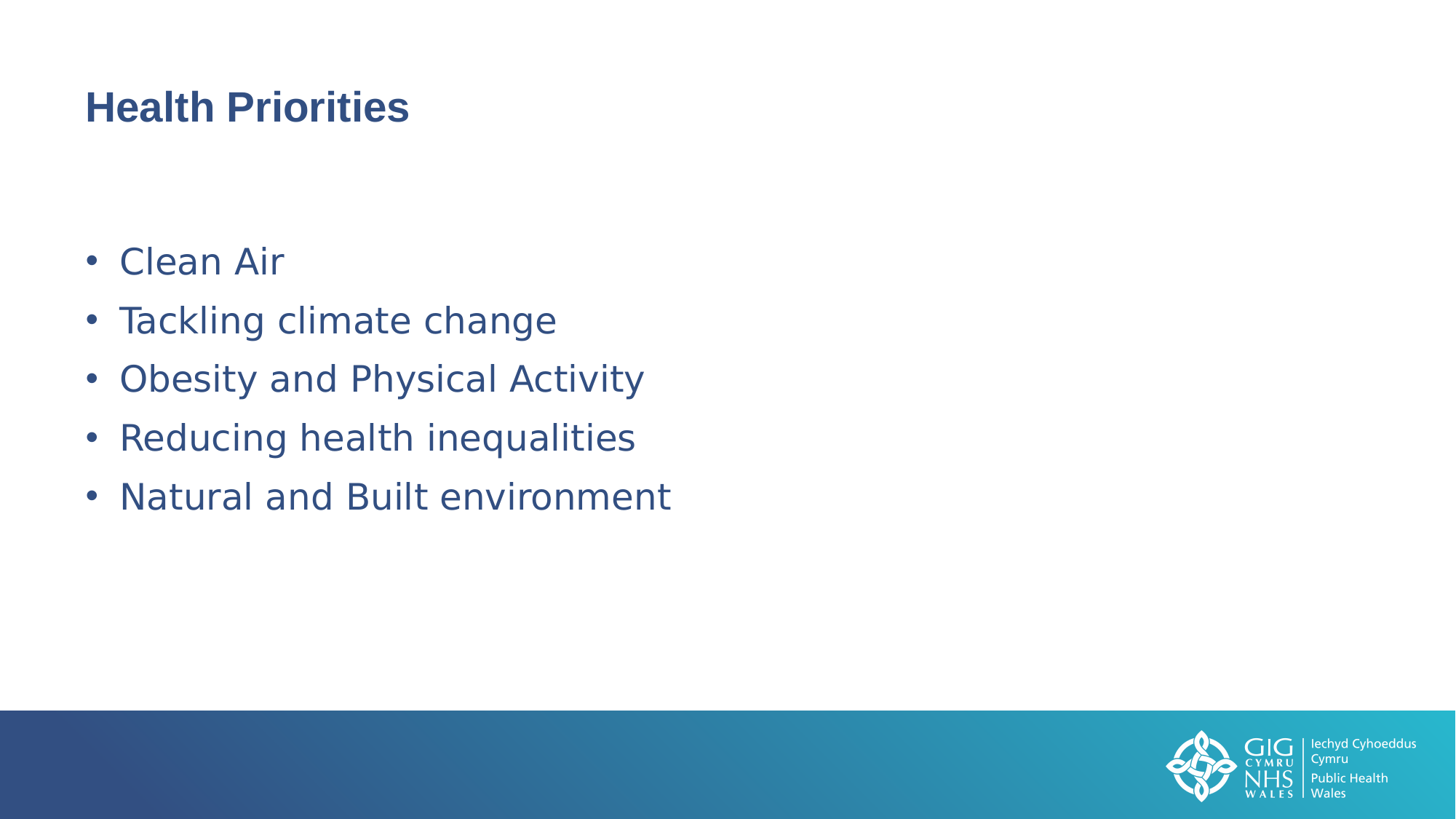

Health Priorities

Clean Air
Tackling climate change
Obesity and Physical Activity
Reducing health inequalities
Natural and Built environment